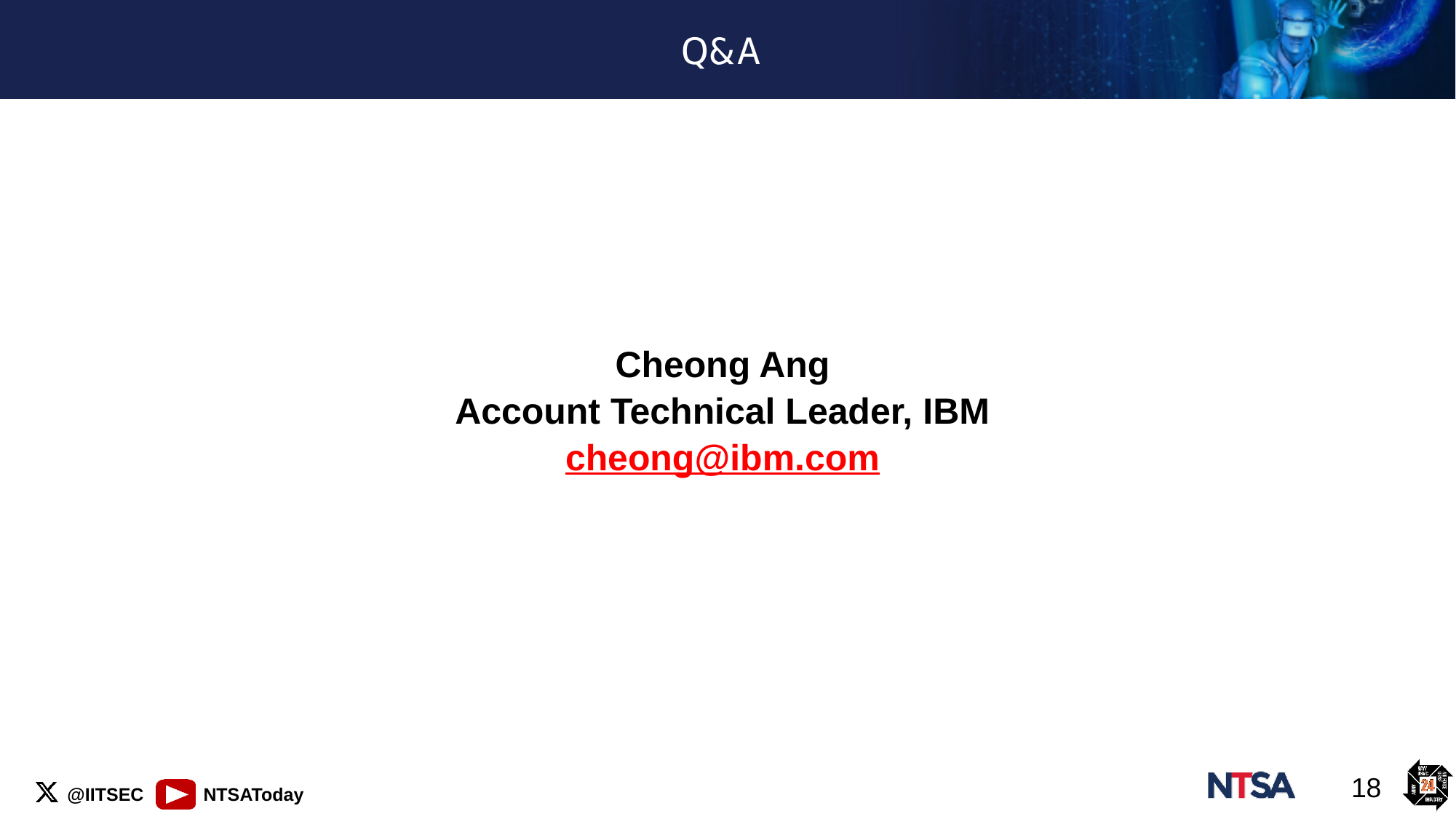

# Q&A
Cheong Ang
Account Technical Leader, IBM
cheong@ibm.com

18